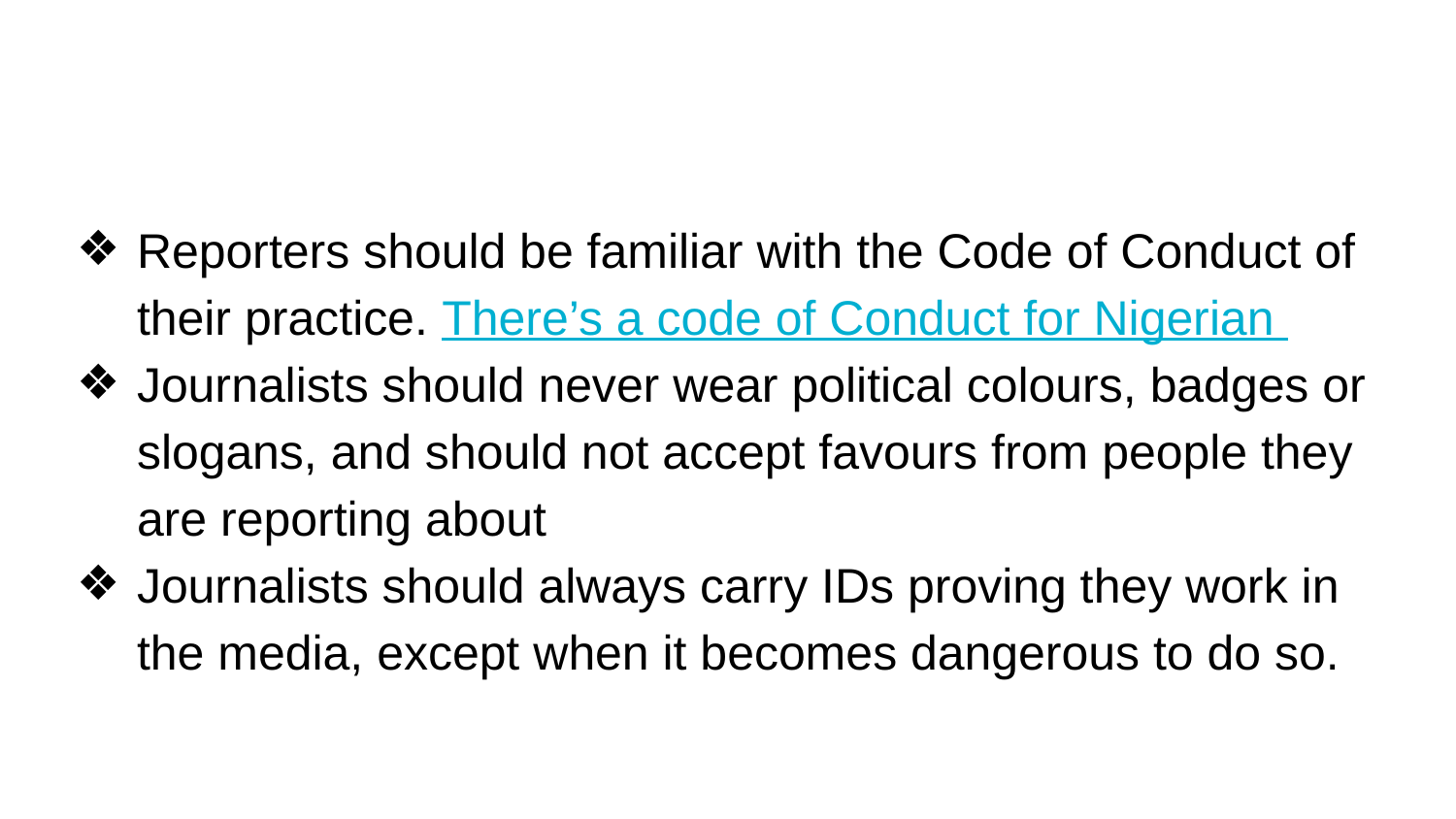

#
Reporters should be familiar with the Code of Conduct of their practice. There’s a code of Conduct for Nigerian
Journalists should never wear political colours, badges or slogans, and should not accept favours from people they are reporting about
Journalists should always carry IDs proving they work in the media, except when it becomes dangerous to do so.